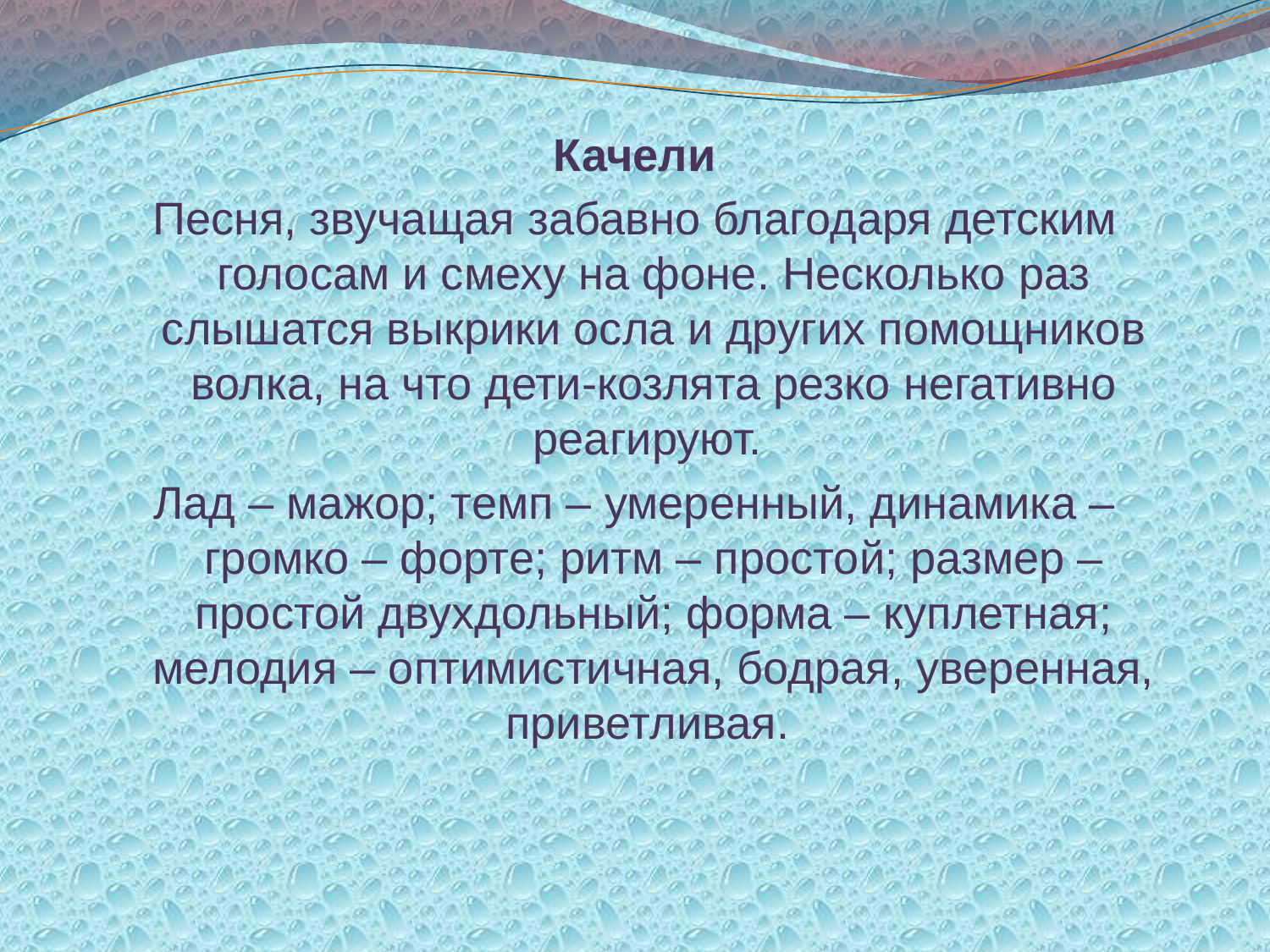

Качели
Песня, звучащая забавно благодаря детским голосам и смеху на фоне. Несколько раз слышатся выкрики осла и других помощников волка, на что дети-козлята резко негативно реагируют.
Лад – мажор; темп – умеренный, динамика – громко – форте; ритм – простой; размер – простой двухдольный; форма – куплетная; мелодия – оптимистичная, бодрая, уверенная, приветливая.